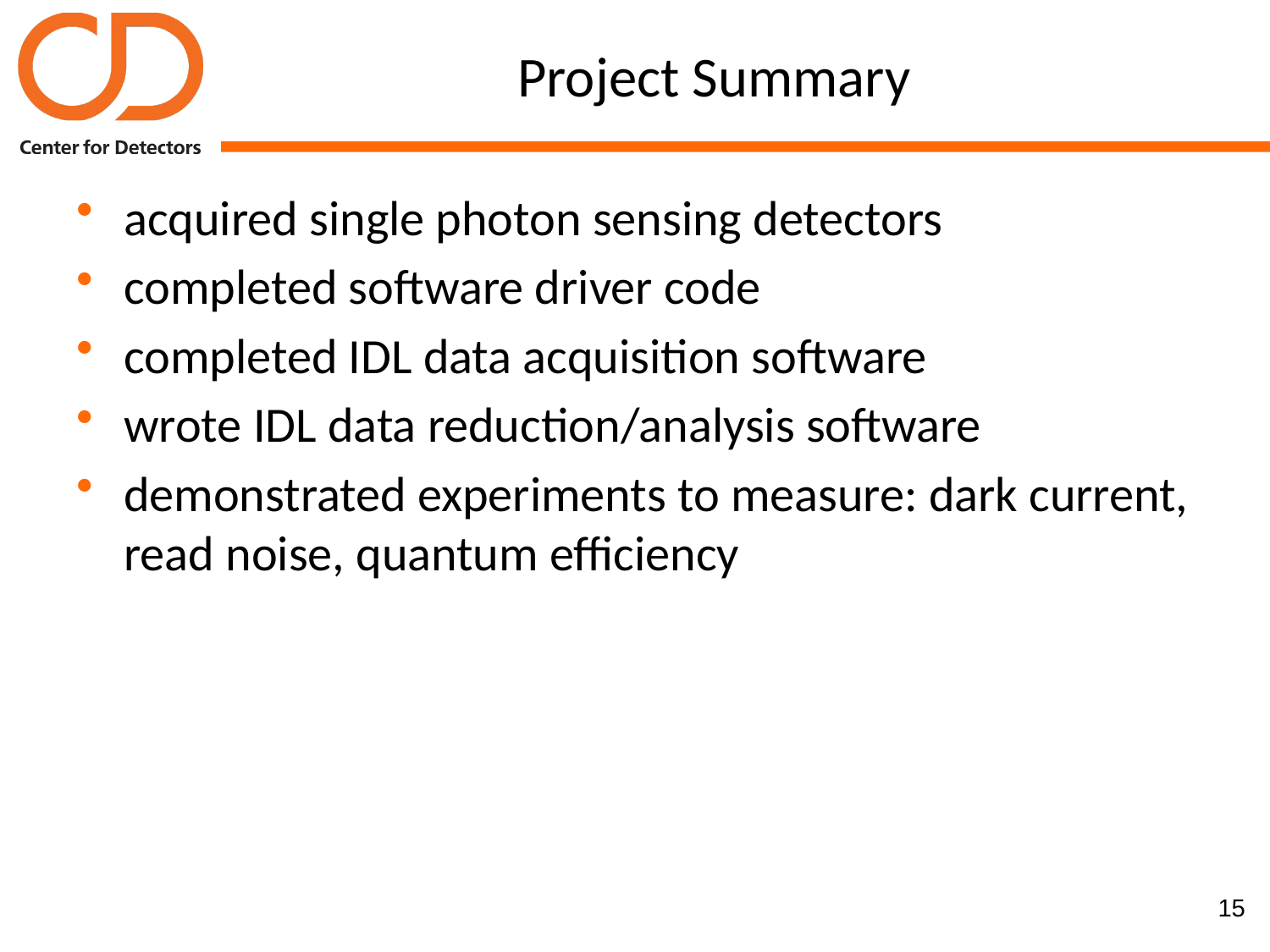

# Project Summary
acquired single photon sensing detectors
completed software driver code
completed IDL data acquisition software
wrote IDL data reduction/analysis software
demonstrated experiments to measure: dark current, read noise, quantum efficiency
15